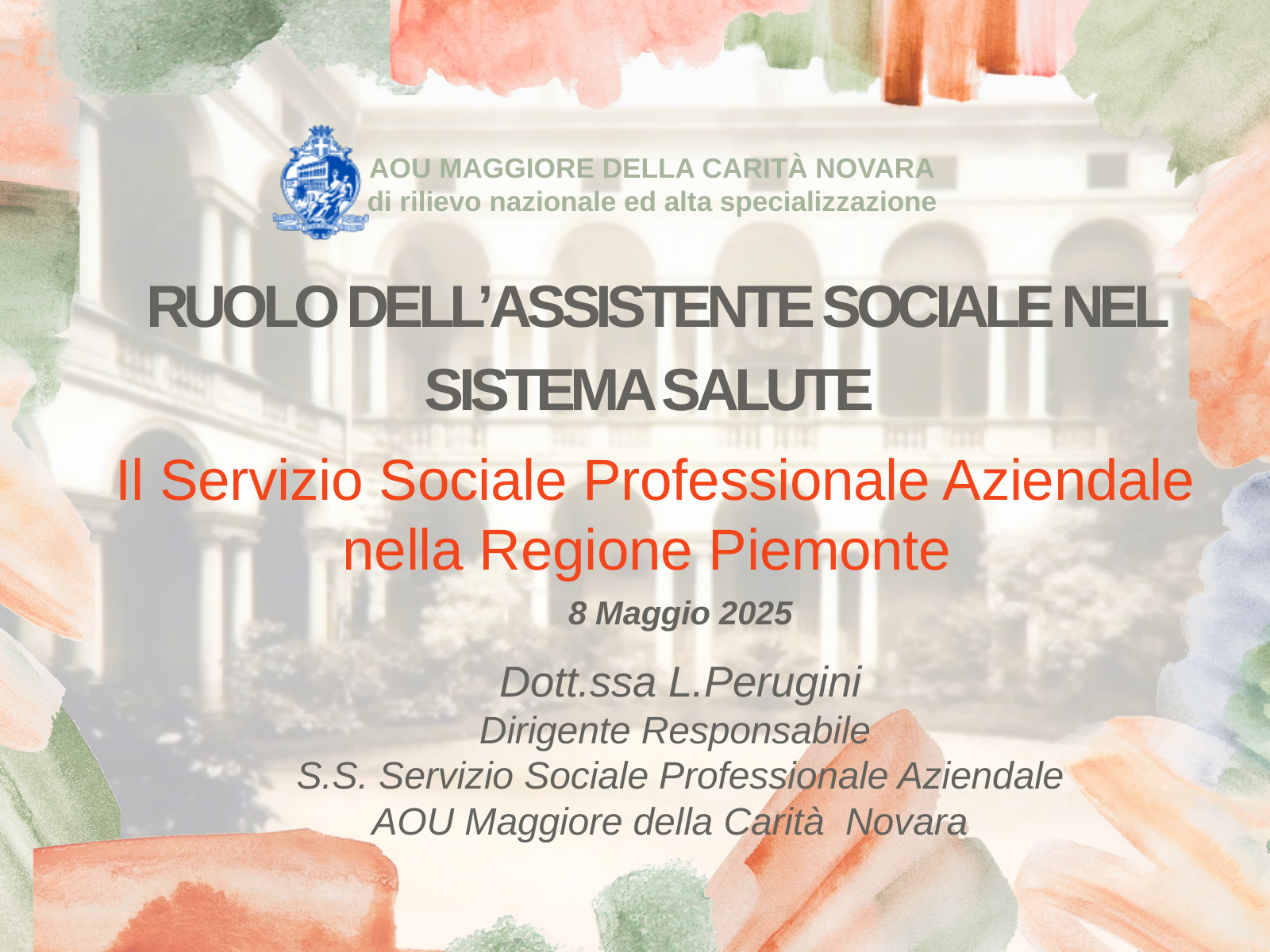

AOU MAGGIORE DELLA CARITÀ NOVARA
di rilievo nazionale ed alta specializzazione

RUOLO DELL’ASSISTENTE SOCIALE NEL SISTEMA SALUTE

Il Servizio Sociale Professionale Aziendale
nella Regione Piemonte

 8 Maggio 2025

Dott.ssa L.Perugini
Dirigente Responsabile
S.S. Servizio Sociale Professionale Aziendale
AOU Maggiore della Carità  Novara

1